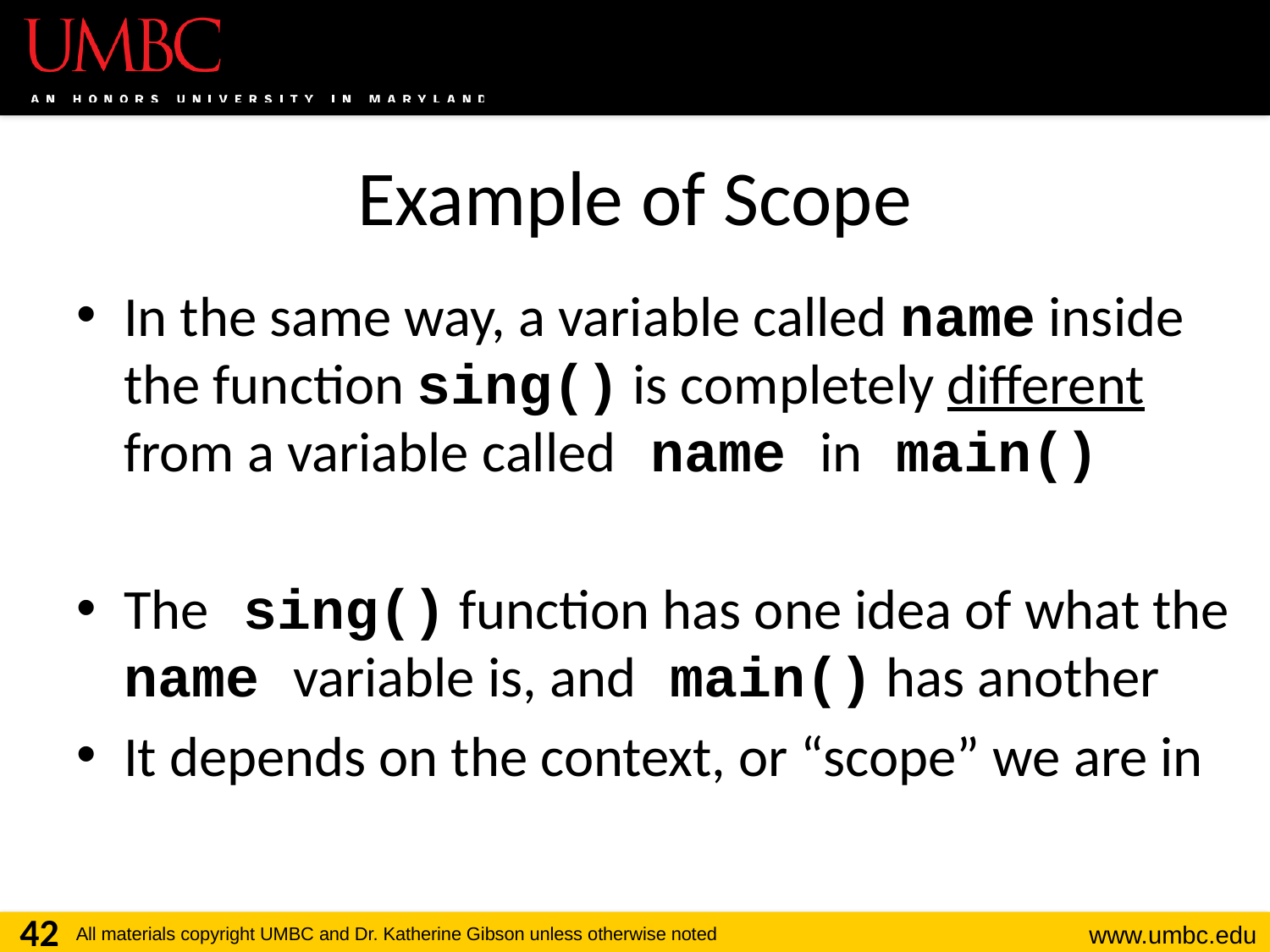

# Example of Scope
In the same way, a variable called name inside the function sing() is completely different from a variable called name in main()

The sing() function has one idea of what the name variable is, and main() has another
It depends on the context, or “scope” we are in
42